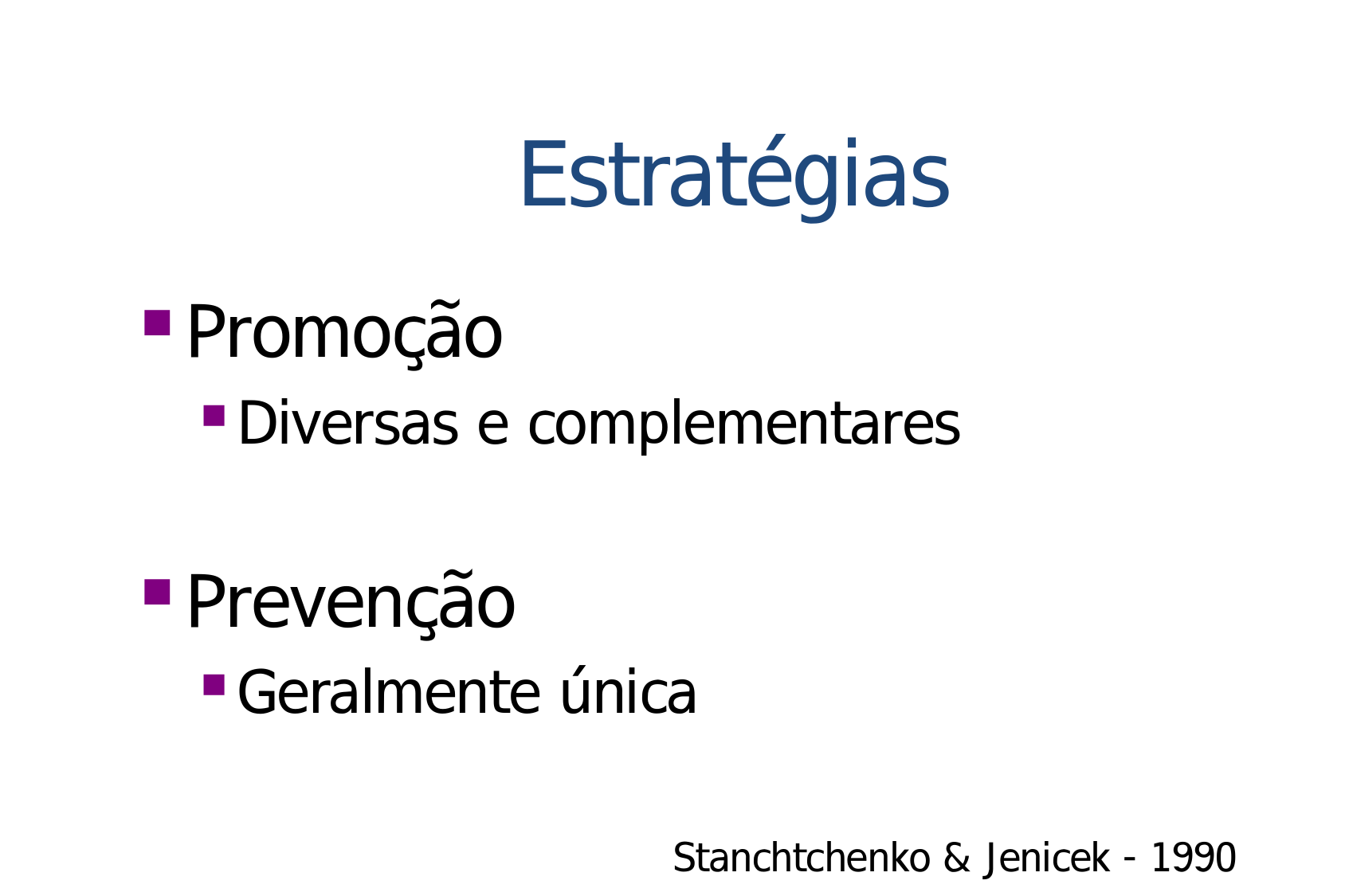

Estratégias
Promoção
Diversas e complementares

Prevenção
Geralmente única
Stanchtchenko & Jenicek - 1990